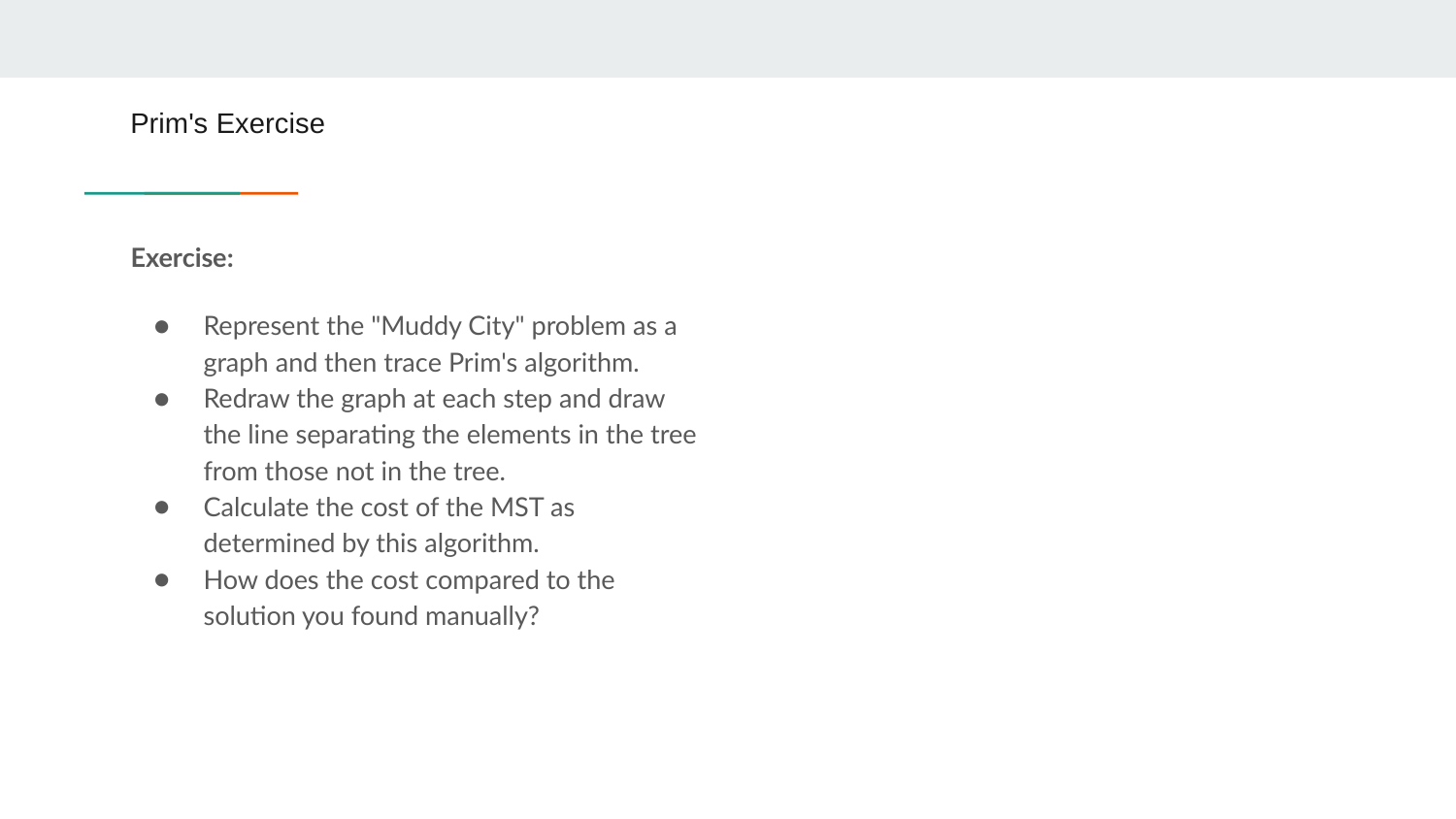

# Prim's Exercise
Exercise:
Represent the "Muddy City" problem as a graph and then trace Prim's algorithm.
Redraw the graph at each step and draw the line separating the elements in the tree from those not in the tree.
Calculate the cost of the MST as determined by this algorithm.
How does the cost compared to the solution you found manually?